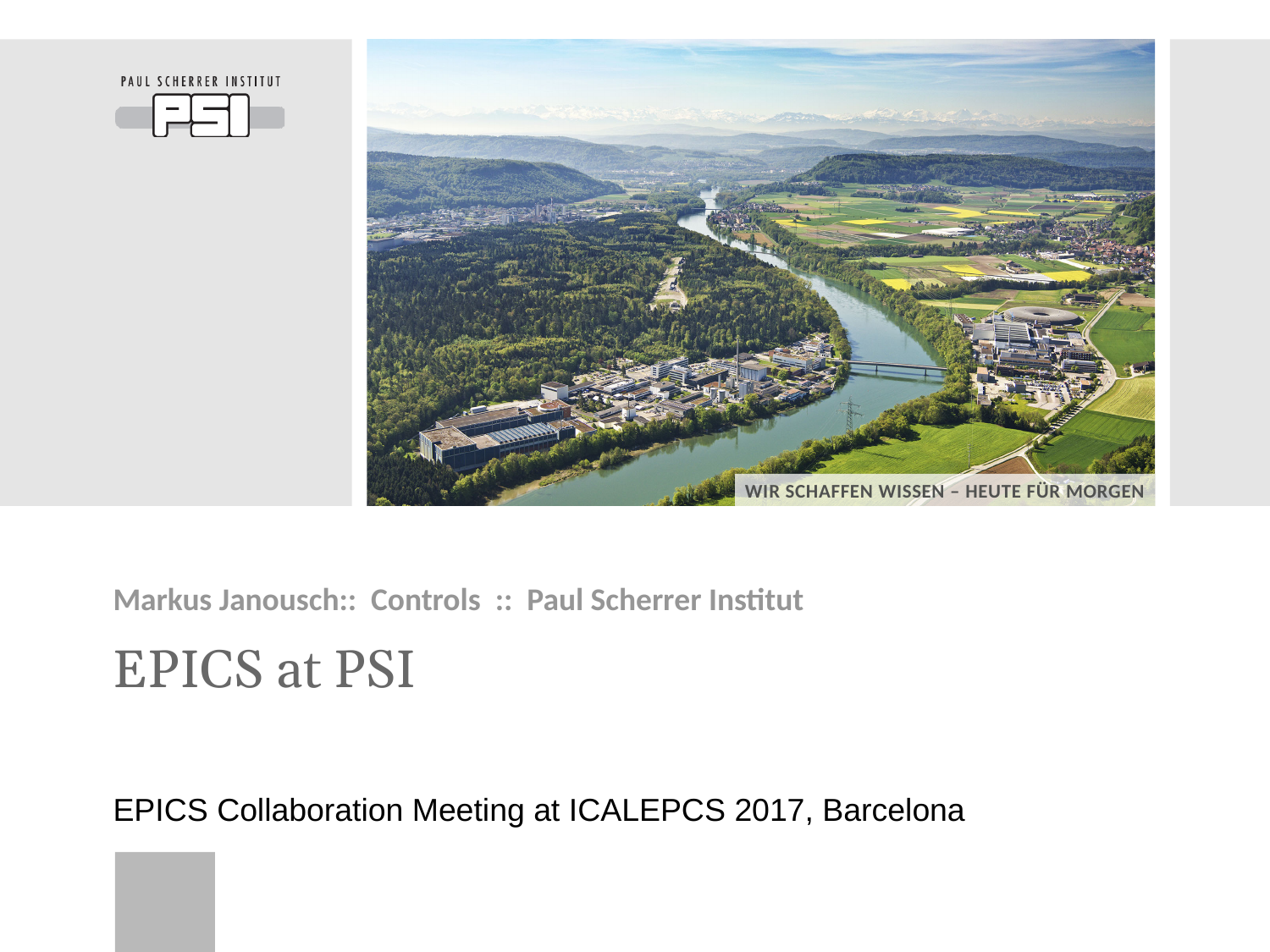

Markus Janousch::  Controls  ::  Paul Scherrer Institut
# EPICS at PSI
EPICS Collaboration Meeting at ICALEPCS 2017, Barcelona